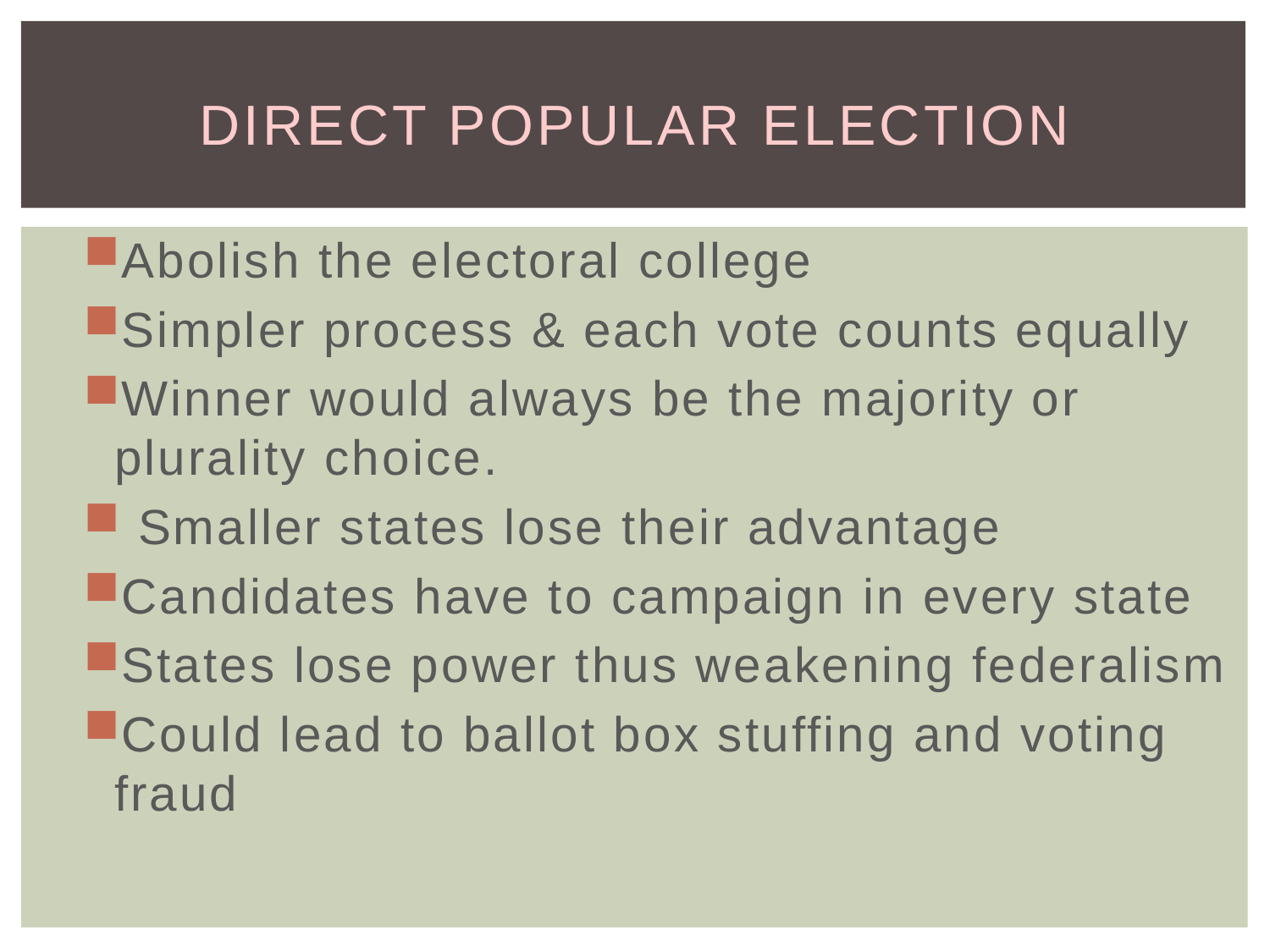

# Direct Popular Election
Abolish the electoral college
Simpler process & each vote counts equally
Winner would always be the majority or plurality choice.
 Smaller states lose their advantage
Candidates have to campaign in every state
States lose power thus weakening federalism
Could lead to ballot box stuffing and voting fraud